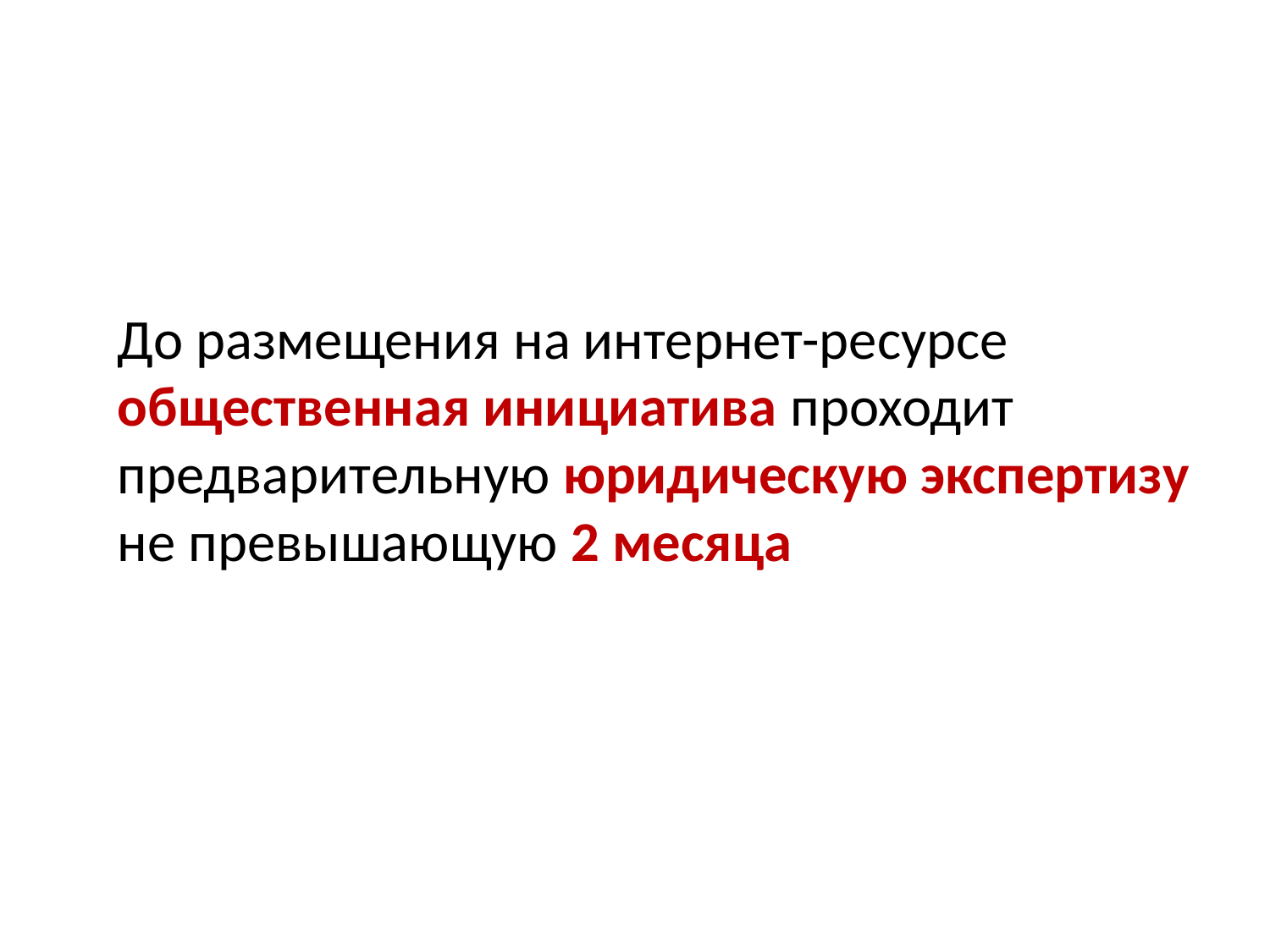

До размещения на интернет-ресурсе общественная инициатива проходит предварительную юридическую экспертизу не превышающую 2 месяца